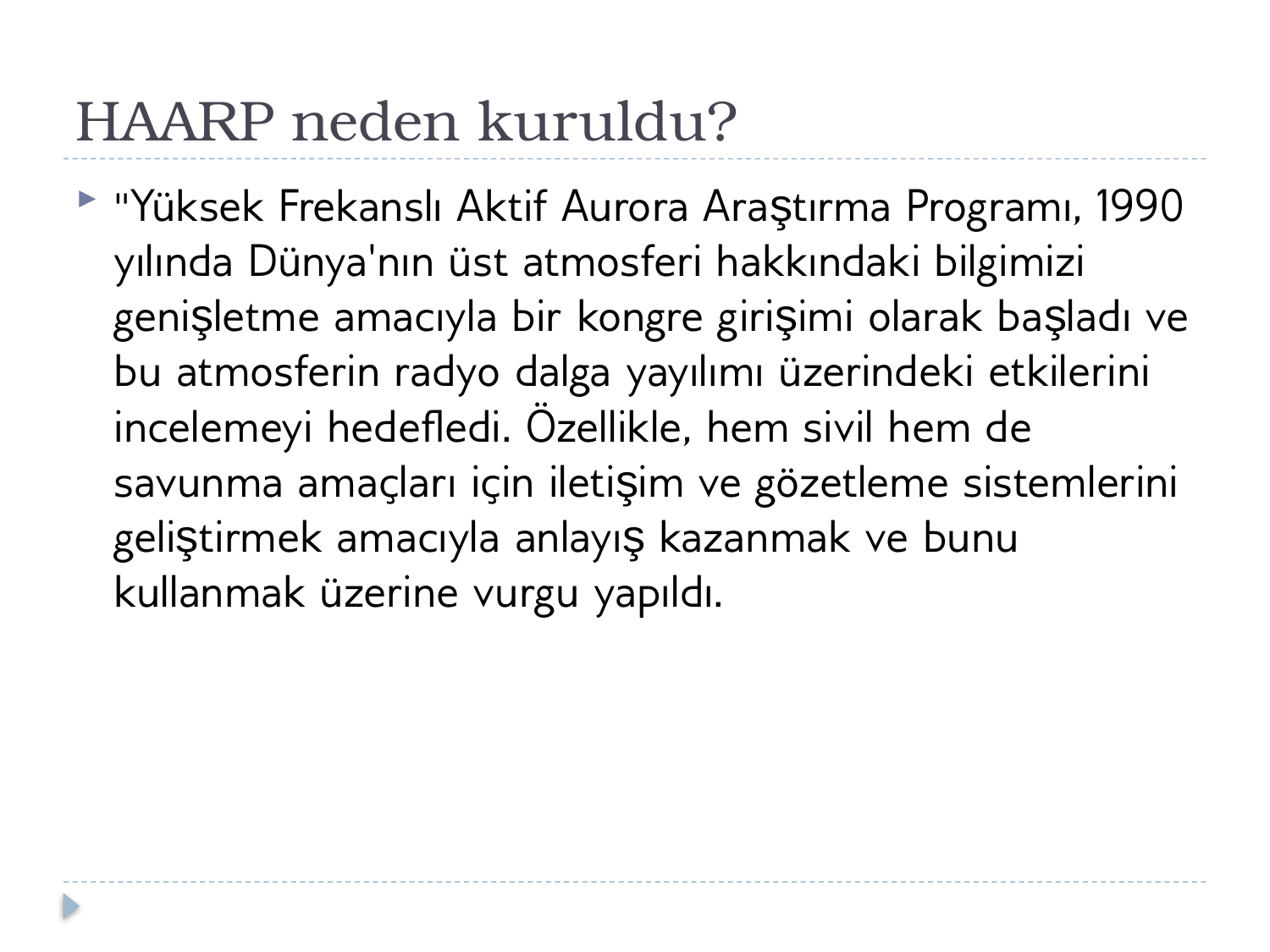

# HAARP neden kuruldu?
"Yüksek Frekanslı Aktif Aurora Araştırma Programı, 1990 yılında Dünya'nın üst atmosferi hakkındaki bilgimizi genişletme amacıyla bir kongre girişimi olarak başladı ve bu atmosferin radyo dalga yayılımı üzerindeki etkilerini incelemeyi hedefledi. Özellikle, hem sivil hem de savunma amaçları için iletişim ve gözetleme sistemlerini geliştirmek amacıyla anlayış kazanmak ve bunu kullanmak üzerine vurgu yapıldı.